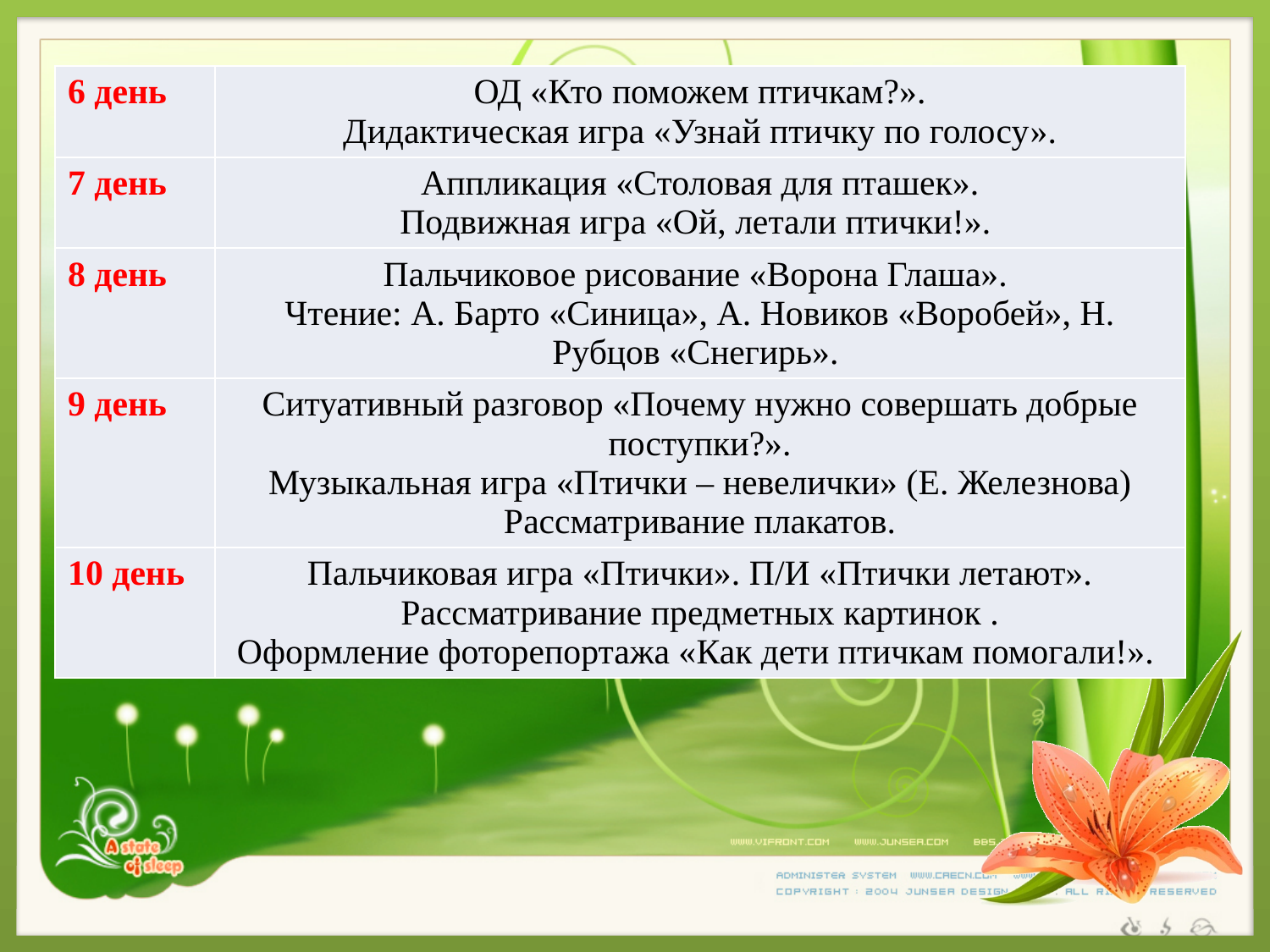

| 6 день | ОД «Кто поможем птичкам?». Дидактическая игра «Узнай птичку по голосу». |
| --- | --- |
| 7 день | Аппликация «Столовая для пташек». Подвижная игра «Ой, летали птички!». |
| 8 день | Пальчиковое рисование «Ворона Глаша». Чтение: А. Барто «Синица», А. Новиков «Воробей», Н. Рубцов «Снегирь». |
| 9 день | Ситуативный разговор «Почему нужно совершать добрые поступки?». Музыкальная игра «Птички – невелички» (Е. Железнова) Рассматривание плакатов. |
| 10 день | Пальчиковая игра «Птички». П/И «Птички летают». Рассматривание предметных картинок . Оформление фоторепортажа «Как дети птичкам помогали!». |